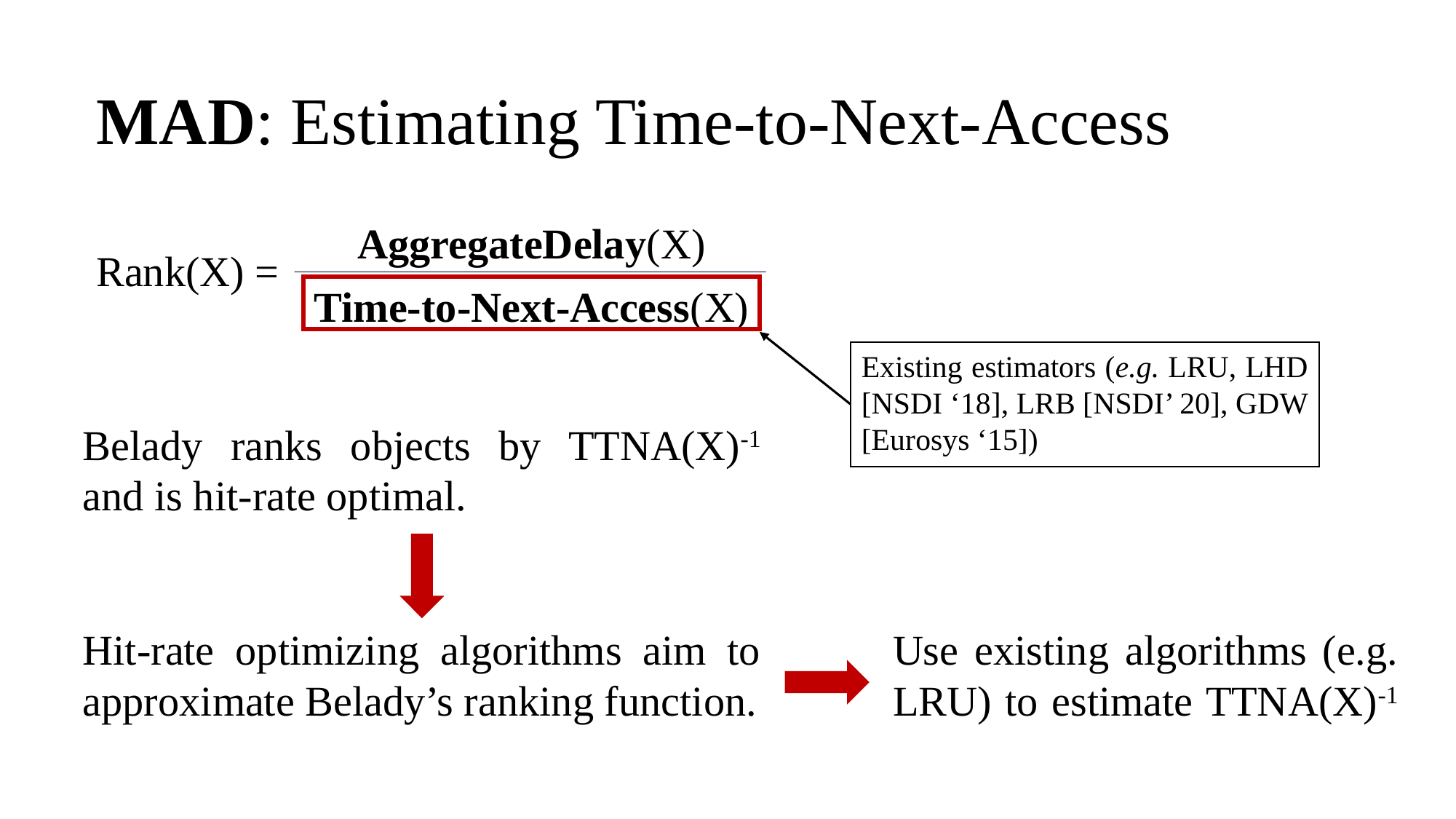

# MAD: Estimating Time-to-Next-Access
AggregateDelay(X)
Time-to-Next-Access(X)
Rank(X) =

Existing estimators (e.g. LRU, LHD [NSDI ‘18], LRB [NSDI’ 20], GDW [Eurosys ‘15])
Belady ranks objects by TTNA(X)-1 and is hit-rate optimal.

Hit-rate optimizing algorithms aim to approximate Belady’s ranking function.
Use existing algorithms (e.g. LRU) to estimate TTNA(X)-1